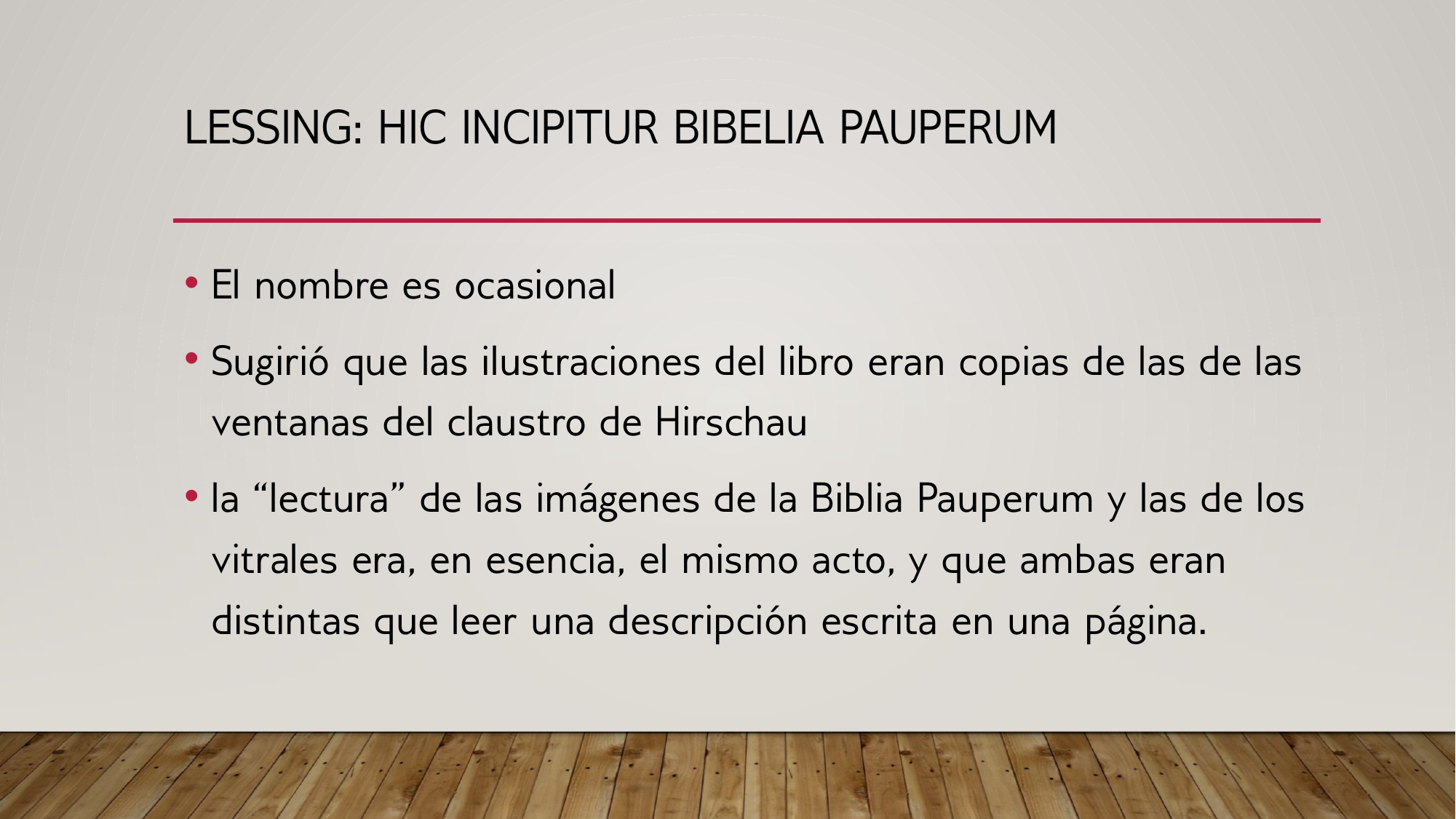

# lessing: hic incipitur bibelia pauperum
El nombre es ocasional
Sugirió que las ilustraciones del libro eran copias de las de las ventanas del claustro de Hirschau
la “lectura” de las imágenes de la Biblia Pauperum y las de los vitrales era, en esencia, el mismo acto, y que ambas eran distintas que leer una descripción escrita en una página.